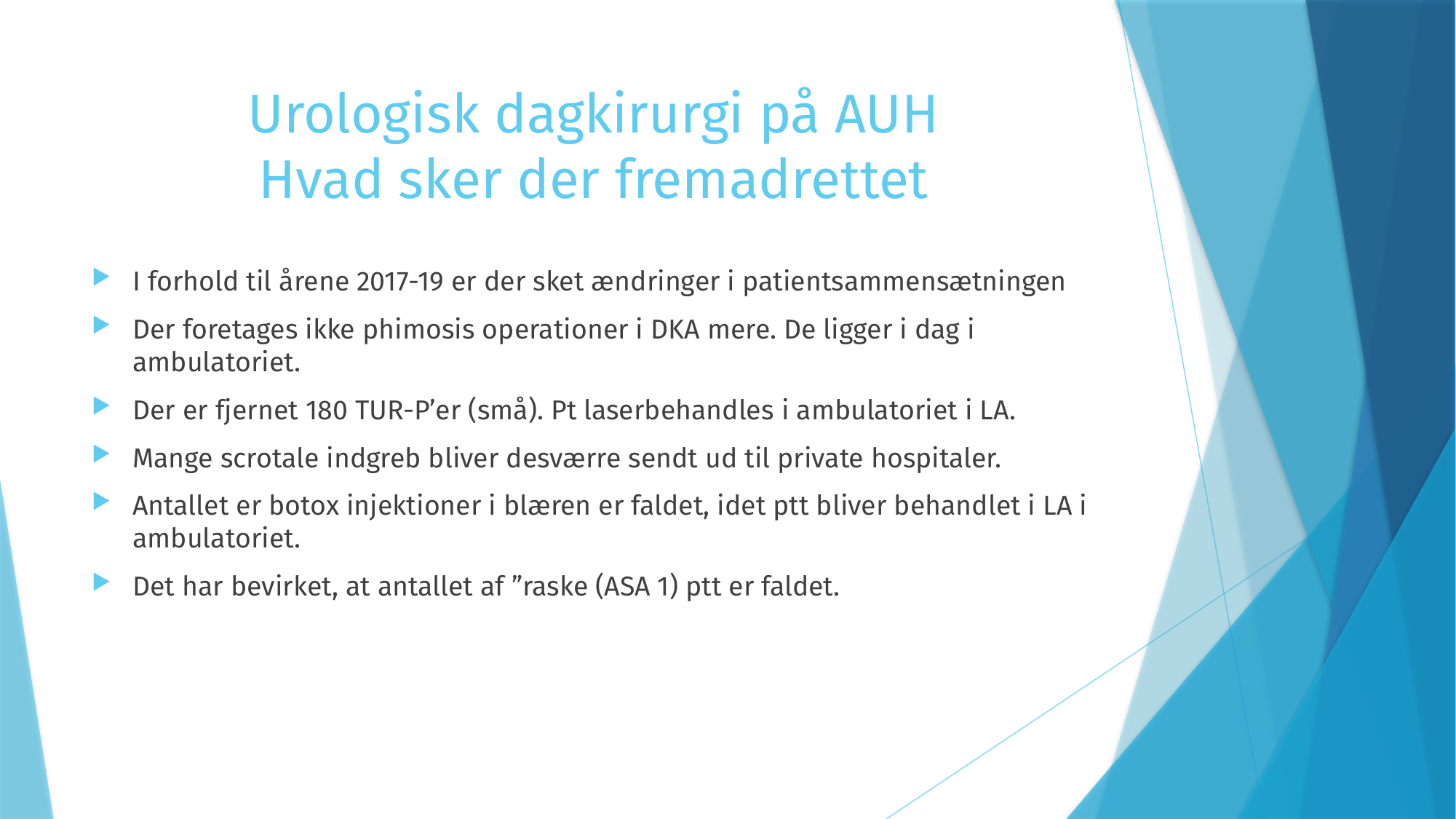

# Urologisk dagkirurgi på AUH Hvad sker der fremadrettet
I forhold til årene 2017-19 er der sket ændringer i patientsammensætningen
Der foretages ikke phimosis operationer i DKA mere. De ligger i dag i ambulatoriet.
Der er fjernet 180 TUR-P’er (små). Pt laserbehandles i ambulatoriet i LA.
Mange scrotale indgreb bliver desværre sendt ud til private hospitaler.
Antallet er botox injektioner i blæren er faldet, idet ptt bliver behandlet i LA i ambulatoriet.
Det har bevirket, at antallet af ”raske (ASA 1) ptt er faldet.